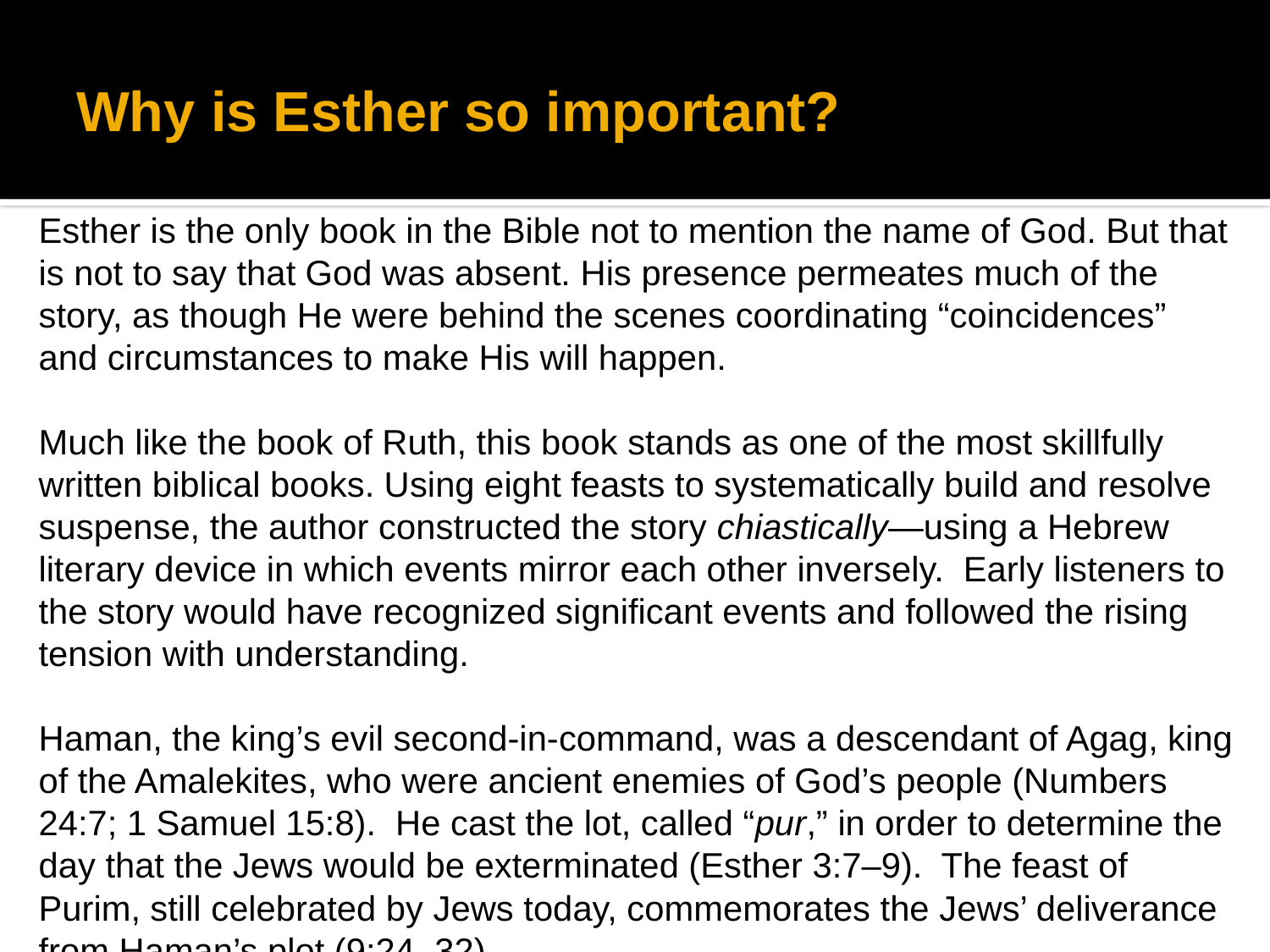

# Why is Esther so important?
Esther is the only book in the Bible not to mention the name of God. But that is not to say that God was absent. His presence permeates much of the story, as though He were behind the scenes coordinating “coincidences” and circumstances to make His will happen.

Much like the book of Ruth, this book stands as one of the most skillfully written biblical books. Using eight feasts to systematically build and resolve suspense, the author constructed the story chiastically—using a Hebrew literary device in which events mirror each other inversely.  Early listeners to the story would have recognized significant events and followed the rising tension with understanding.

Haman, the king’s evil second-in-command, was a descendant of Agag, king of the Amalekites, who were ancient enemies of God’s people (Numbers 24:7; 1 Samuel 15:8).  He cast the lot, called “pur,” in order to determine the day that the Jews would be exterminated (Esther 3:7–9).  The feast of Purim, still celebrated by Jews today, commemorates the Jews’ deliverance from Haman’s plot (9:24–32).